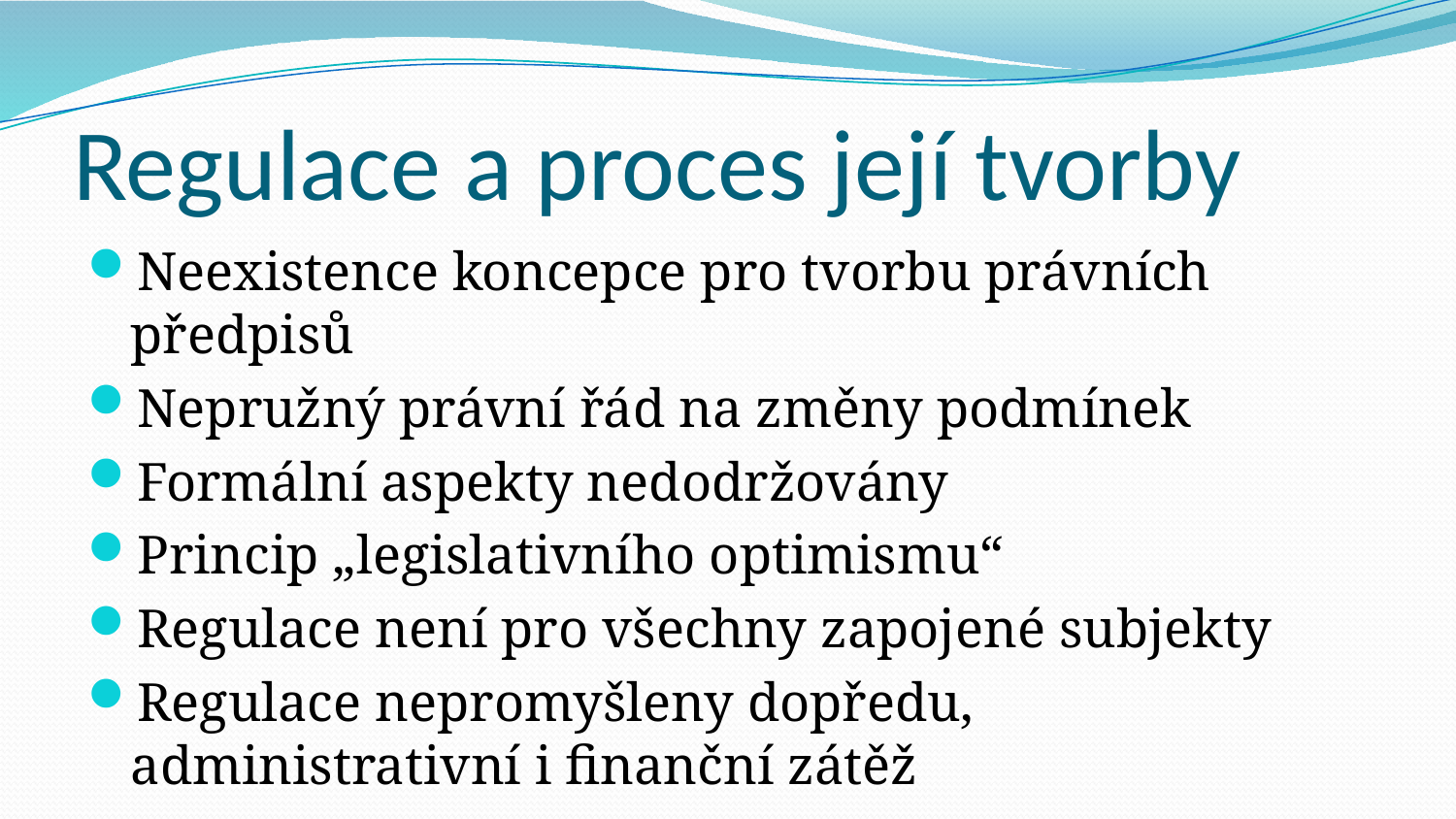

# Regulace a proces její tvorby
Neexistence koncepce pro tvorbu právních předpisů
Nepružný právní řád na změny podmínek
Formální aspekty nedodržovány
Princip „legislativního optimismu“
Regulace není pro všechny zapojené subjekty
Regulace nepromyšleny dopředu,  administrativní i finanční zátěž